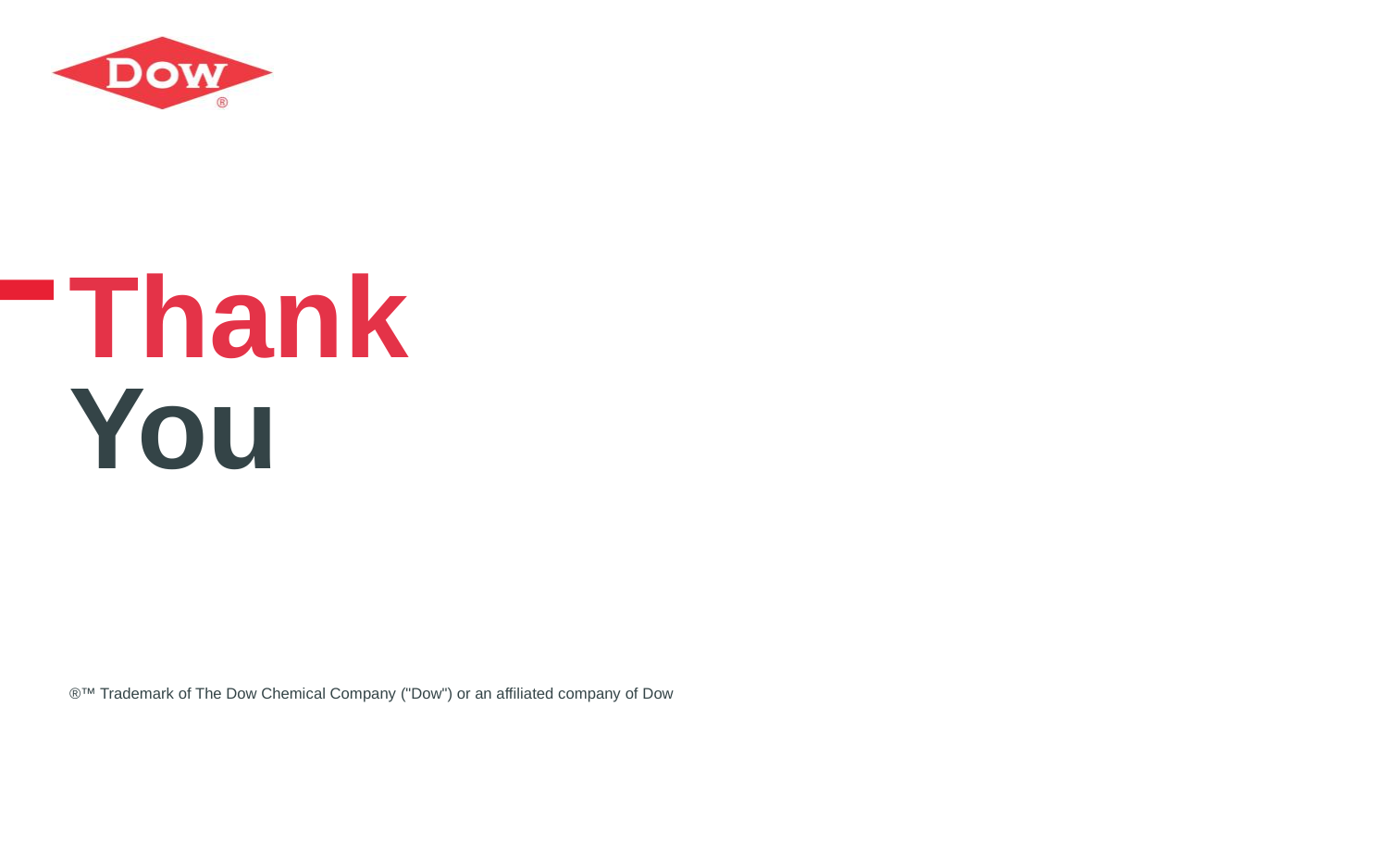

®™ Trademark of The Dow Chemical Company ("Dow") or an affiliated company of Dow